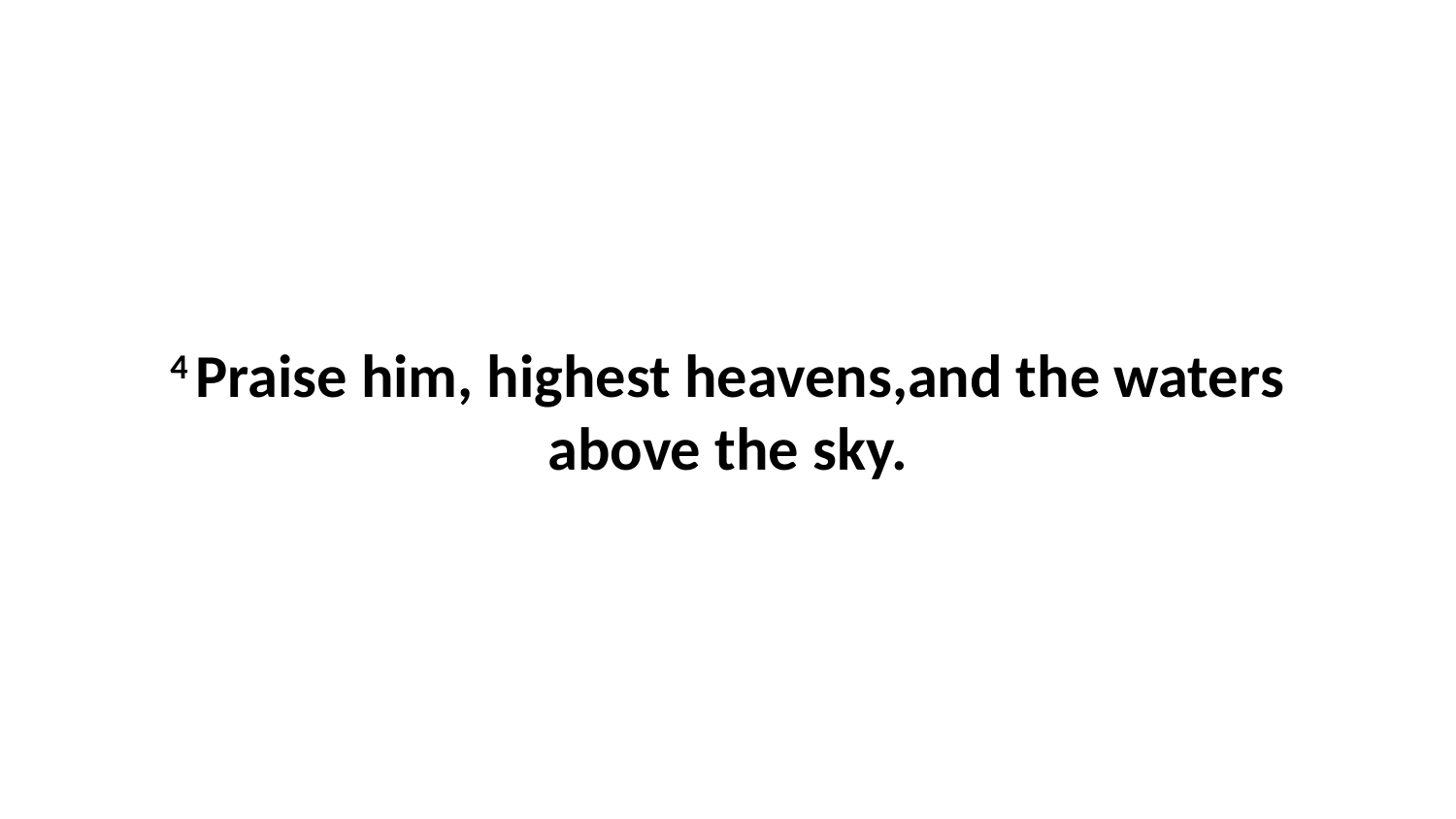

4 Praise him, highest heavens,and the waters above the sky.